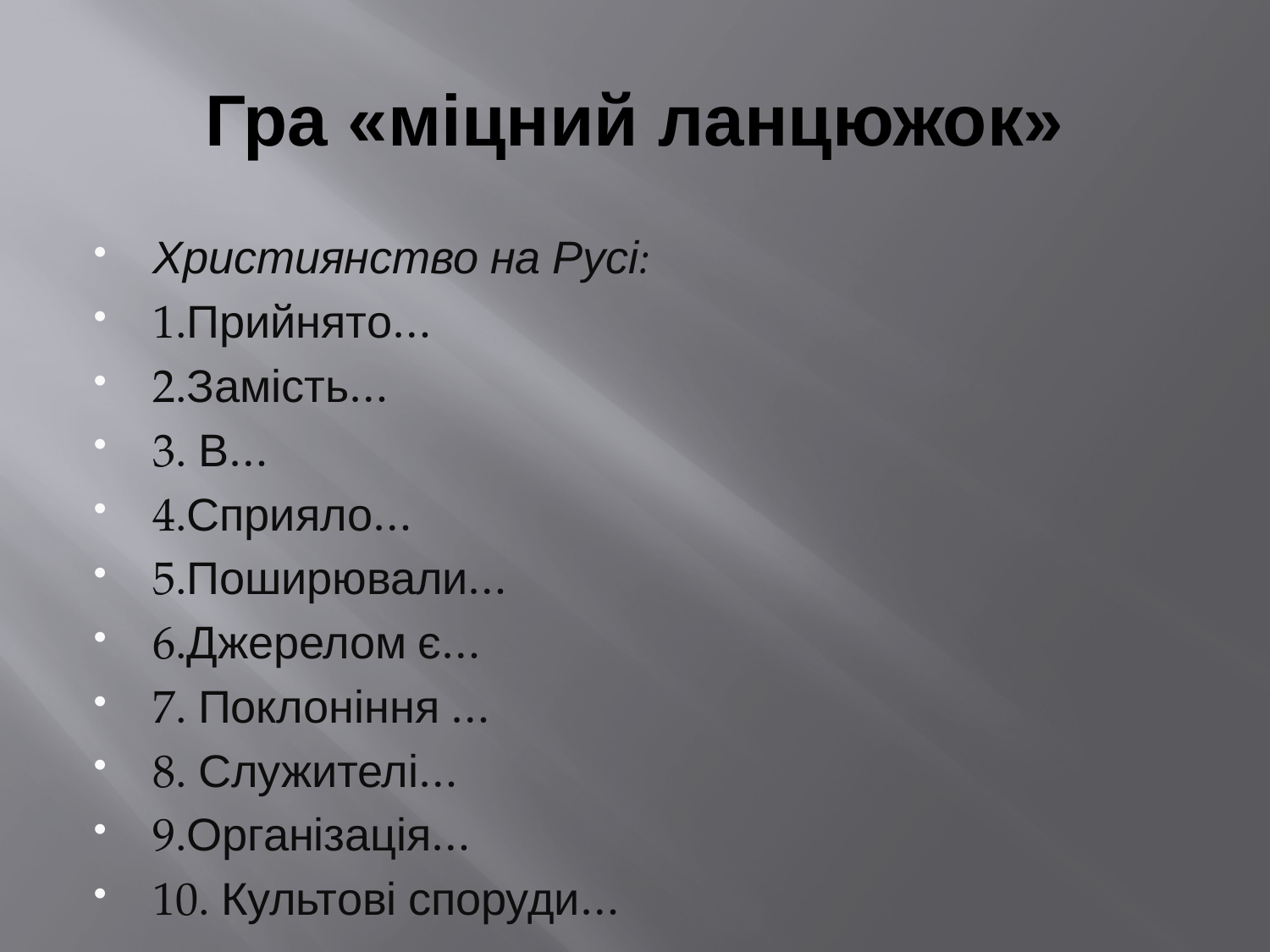

# Гра «міцний ланцюжок»
Християнство на Русі:
1.Прийнято…
2.Замість…
3. В…
4.Сприяло…
5.Поширювали…
6.Джерелом є…
7. Поклоніння …
8. Служителі…
9.Організація…
10. Культові споруди…